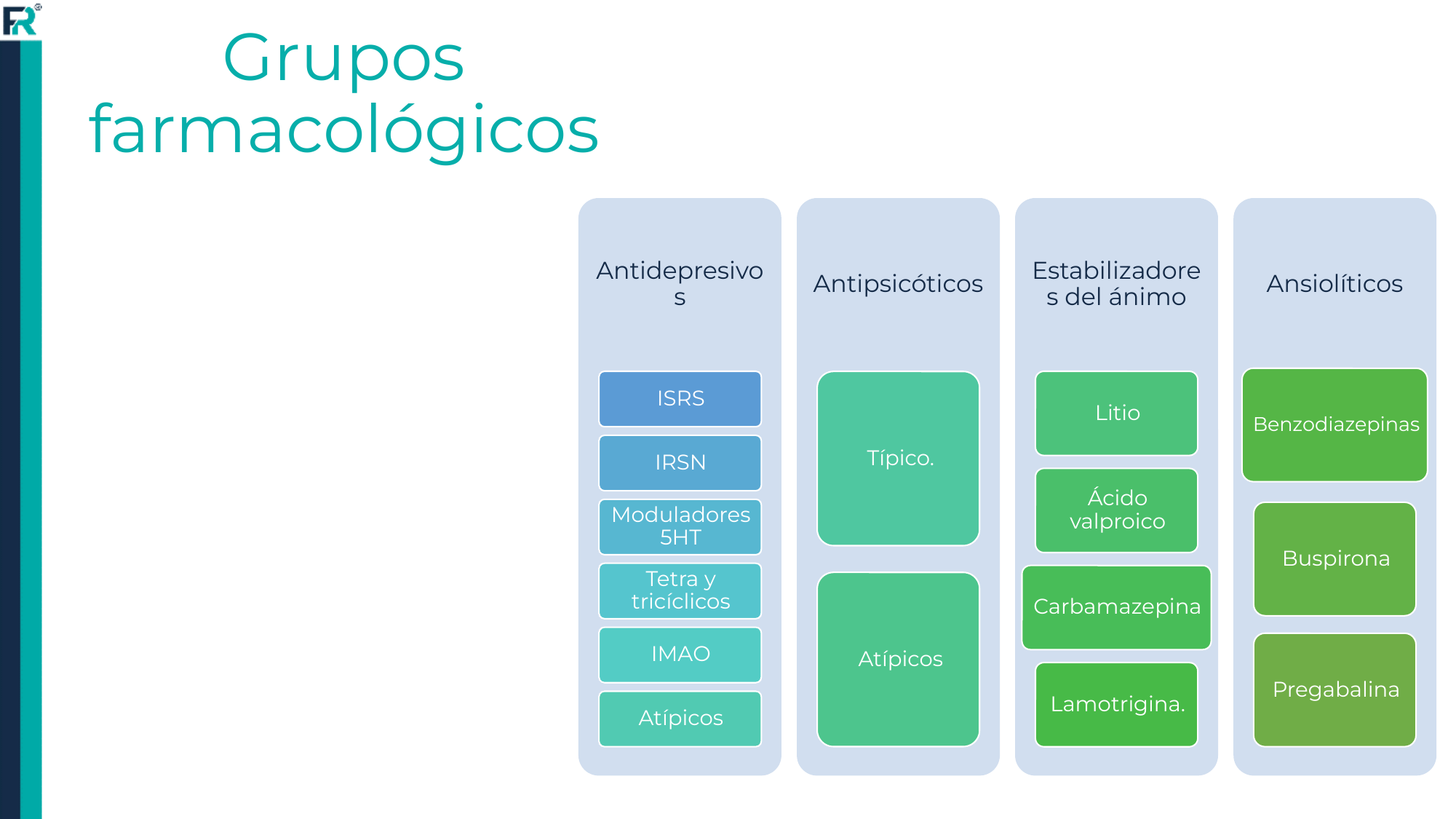

# Grupos farmacológicos
Antidepresivos
ISRS
IRSN
Moduladores 5HT
Tetra y tricíclicos
IMAO
Atípicos
Antipsicóticos
Típico.
Atípicos
Estabilizadores del ánimo
Litio
Ácido valproico
Carbamazepina
Lamotrigina.
Ansiolíticos
Benzodiazepinas
Buspirona
Pregabalina